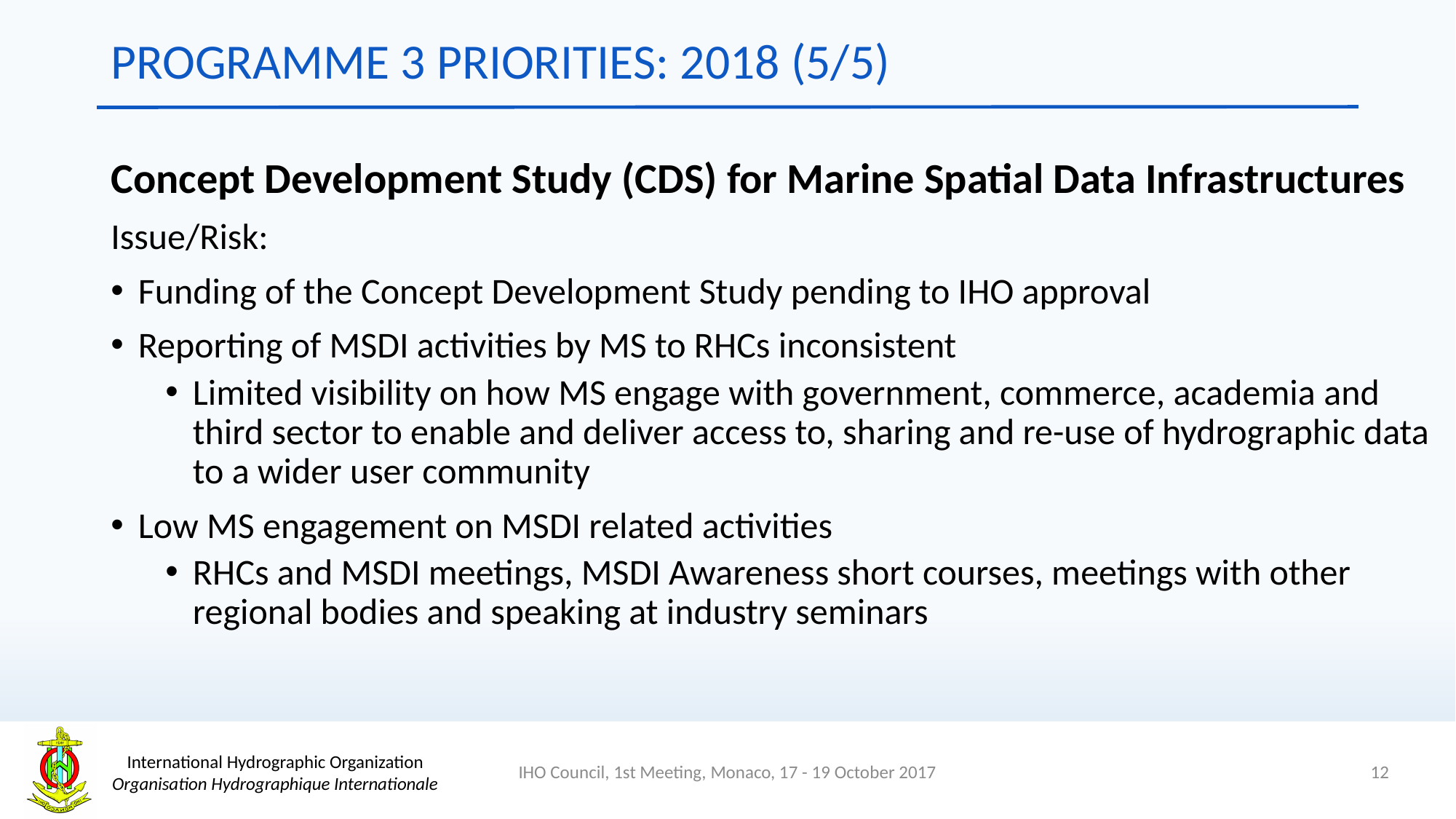

# PROGRAMME 3 PRIORITIES: 2018 (5/5)
Concept Development Study (CDS) for Marine Spatial Data Infrastructures
Issue/Risk:
Funding of the Concept Development Study pending to IHO approval
Reporting of MSDI activities by MS to RHCs inconsistent
Limited visibility on how MS engage with government, commerce, academia and third sector to enable and deliver access to, sharing and re-use of hydrographic data to a wider user community
Low MS engagement on MSDI related activities
RHCs and MSDI meetings, MSDI Awareness short courses, meetings with other regional bodies and speaking at industry seminars

12
IHO Council, 1st Meeting, Monaco, 17 - 19 October 2017